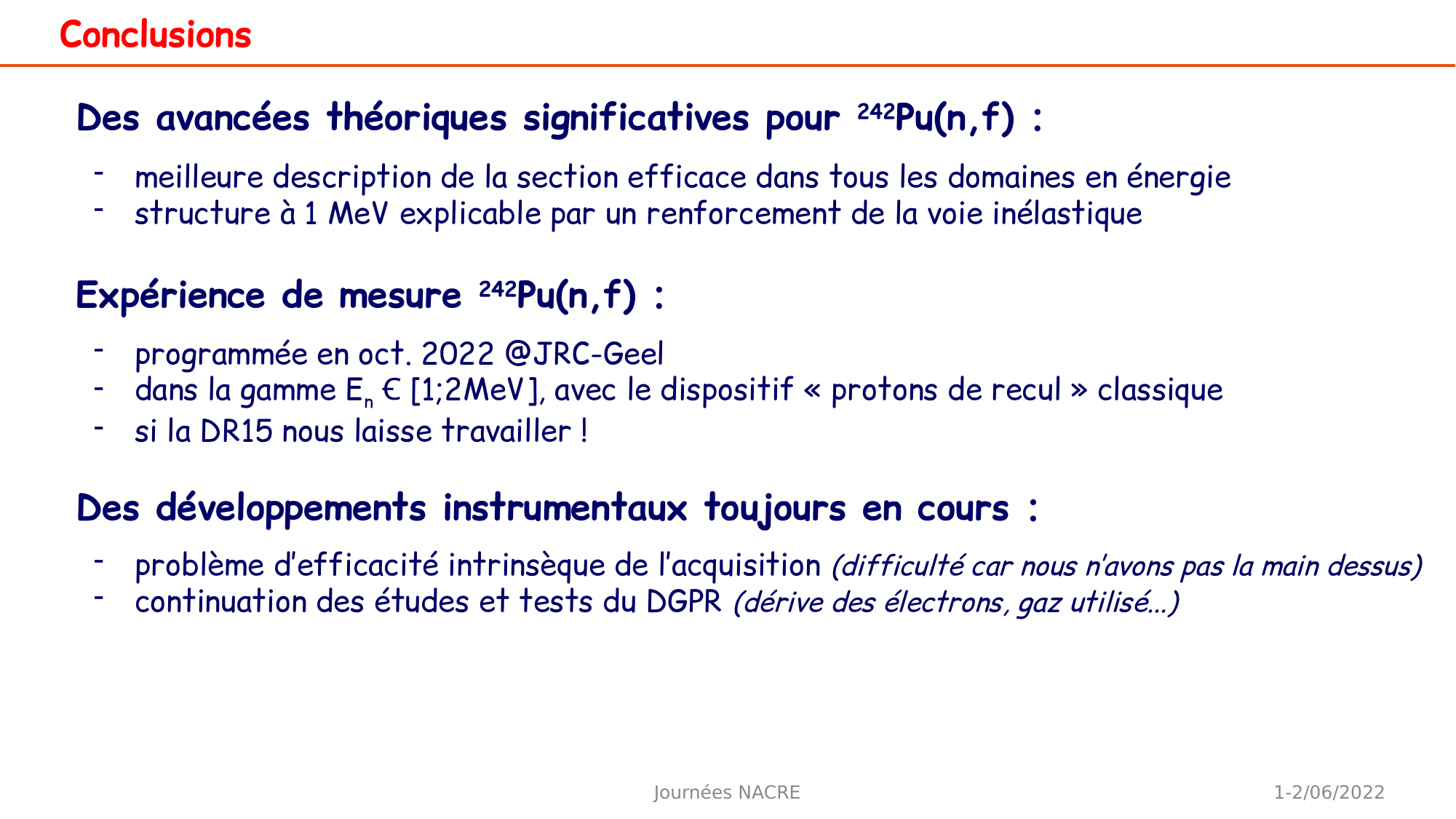

Conclusions
Des avancées théoriques significatives pour 242Pu(n,f) :
meilleure description de la section efficace dans tous les domaines en énergie
structure à 1 MeV explicable par un renforcement de la voie inélastique
Expérience de mesure 242Pu(n,f) :
programmée en oct. 2022 @JRC-Geel
dans la gamme En Ꞓ [1;2MeV], avec le dispositif « protons de recul » classique
si la DR15 nous laisse travailler !
Des développements instrumentaux toujours en cours :
problème d’efficacité intrinsèque de l’acquisition (difficulté car nous n’avons pas la main dessus)
continuation des études et tests du DGPR (dérive des électrons, gaz utilisé...)